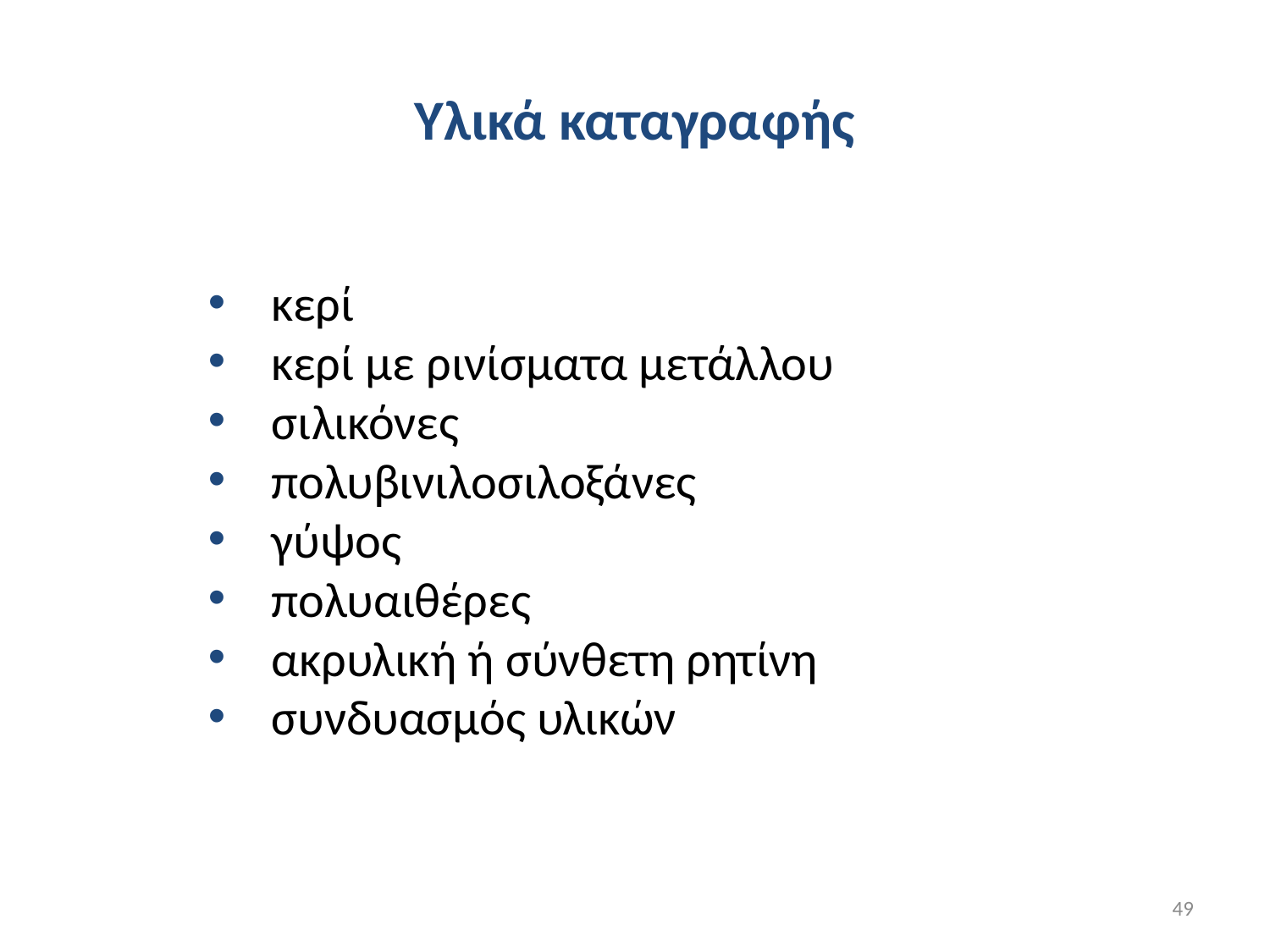

# Υλικά καταγραφής

κερί
κερί με ρινίσματα μετάλλου
σιλικόνες
πολυβινιλοσιλοξάνες
γύψος
πολυαιθέρες
ακρυλική ή σύνθετη ρητίνη
συνδυασμός υλικών

49